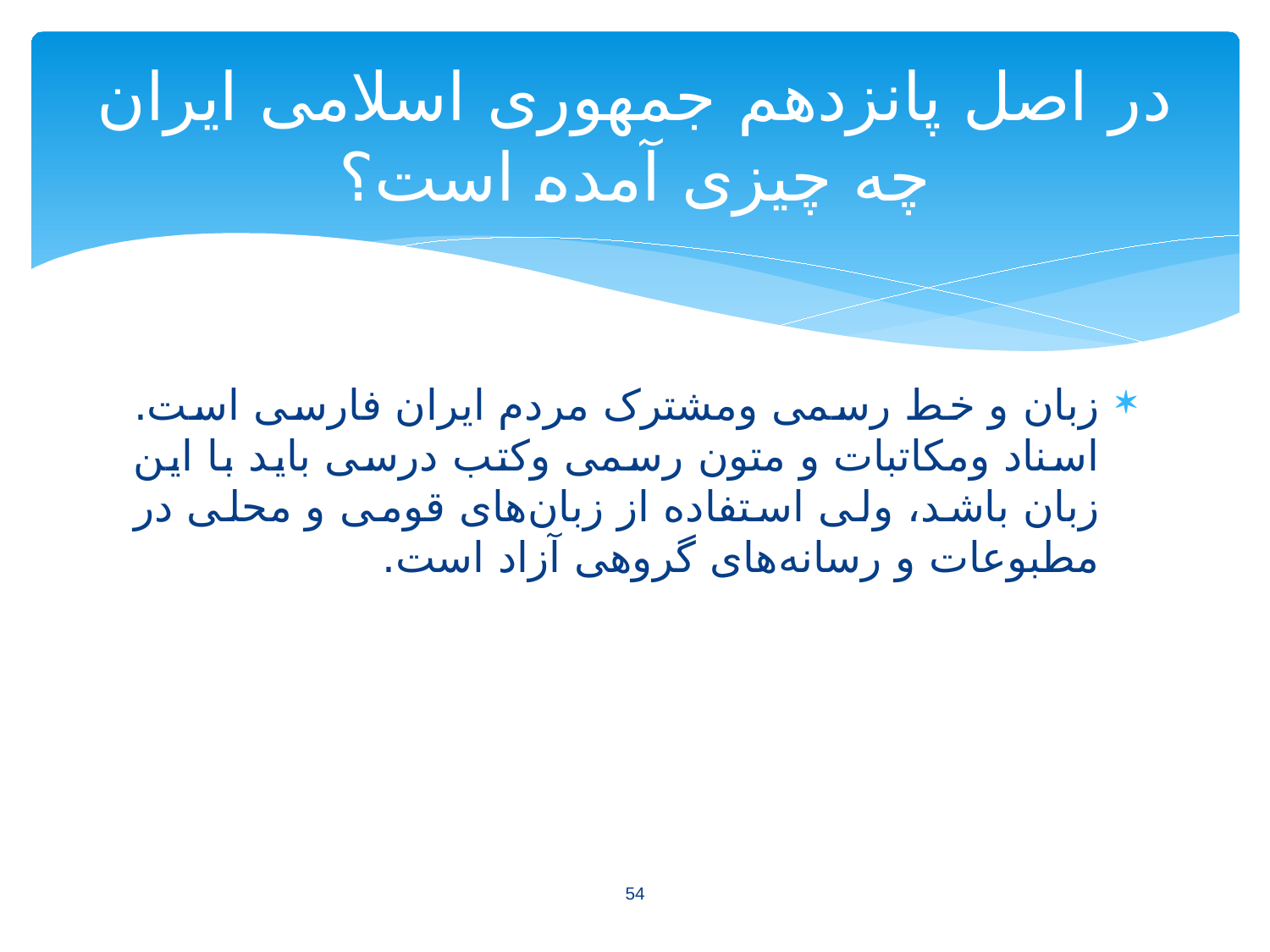

# در اصل پانزدهم جمهوری اسلامی ایران چه چیزی آمده است؟
زبان و خط رسمی ومشترک مردم ایران فارسی است. اسناد ومکاتبات و متون رسمی وکتب درسی باید با این زبان باشد، ولی استفاده از زبان‌های قومی و محلی در مطبوعات و رسانه‌های گروهی آزاد است.

54